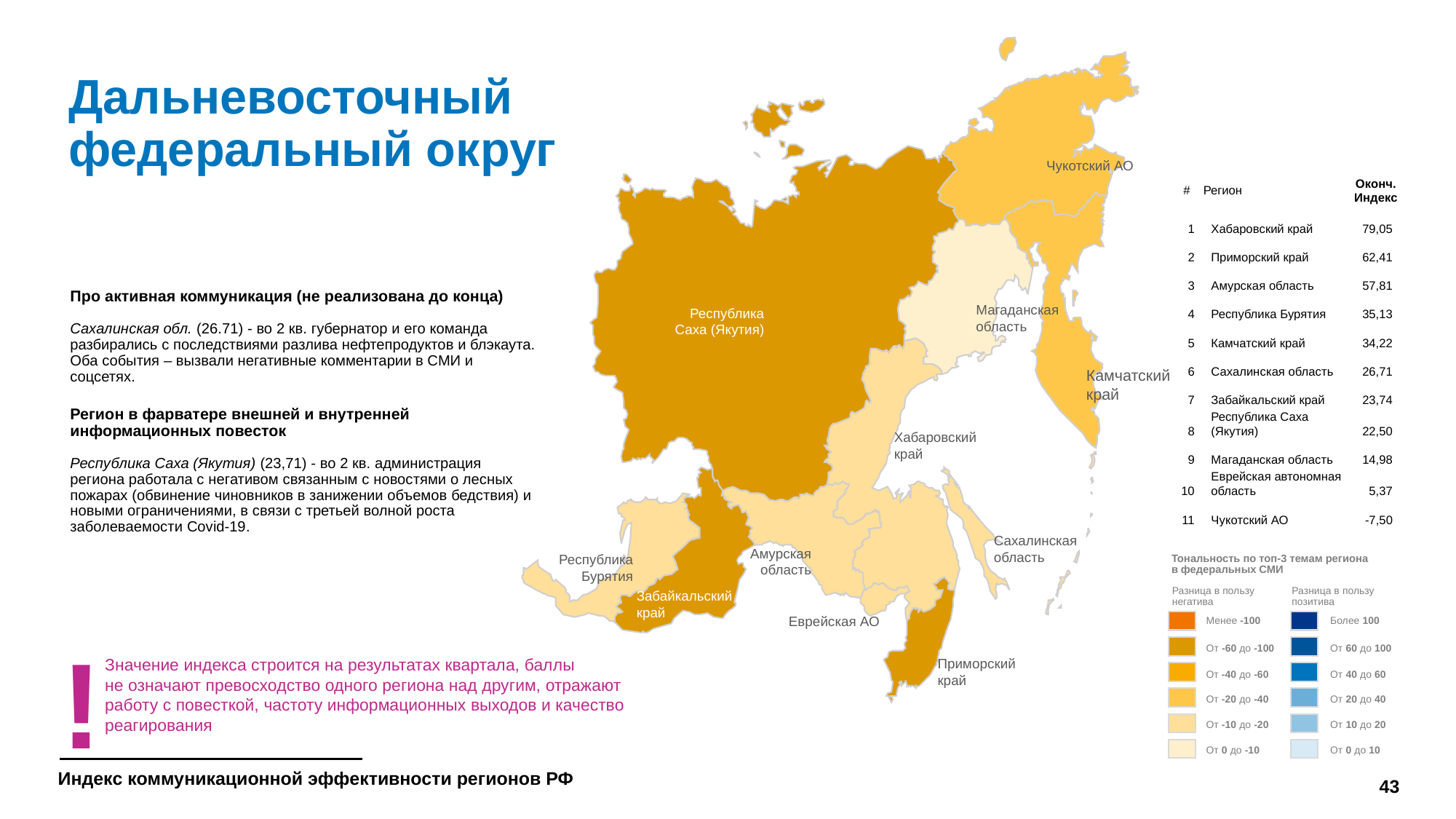

Чукотский АО

Магаданская
область
Республика
Саха (Якутия)

Хабаровский
край

Сахалинская
область
Амурская
область

Забайкальский
край
Еврейская АО
Приморский
край
Камчатский
край
Республика
Бурятия
# Дальневосточный федеральный округ
| # | Регион | Оконч. Индекс |
| --- | --- | --- |
| 1 | Хабаровский край | 79,05 |
| 2 | Приморский край | 62,41 |
| 3 | Амурская область | 57,81 |
| 4 | Республика Бурятия | 35,13 |
| 5 | Камчатский край | 34,22 |
| 6 | Сахалинская область | 26,71 |
| 7 | Забайкальский край | 23,74 |
| 8 | Республика Саха (Якутия) | 22,50 |
| 9 | Магаданская область | 14,98 |
| 10 | Еврейская автономная область | 5,37 |
| 11 | Чукотский АО | -7,50 |
Про активная коммуникация (не реализована до конца)

Сахалинская обл. (26.71) - во 2 кв. губернатор и его команда разбирались с последствиями разлива нефтепродуктов и блэкаута. Оба события – вызвали негативные комментарии в СМИ и соцсетях.

Регион в фарватере внешней и внутренней информационных повесток

Республика Саха (Якутия) (23,71) - во 2 кв. администрация региона работала с негативом связанным с новостями о лесных пожарах (обвинение чиновников в занижении объемов бедствия) и новыми ограничениями, в связи с третьей волной роста заболеваемости Covid-19.
Тональность по топ-3 темам региона
в федеральных СМИ
Разница в пользу негатива
Разница в пользу позитива
Менее -100
Более 100

От -60 до -100
От 60 до 100

От -40 до -60
От 40 до 60

От -20 до -40
От 20 до 40

От -10 до -20
От 10 до 20

От 0 до -10
От 0 до 10
!
Значение индекса строится на результатах квартала, баллы
не означают превосходство одного региона над другим, отражают работу с повесткой, частоту информационных выходов и качество реагирования
Индекс коммуникационной эффективности регионов РФ
43